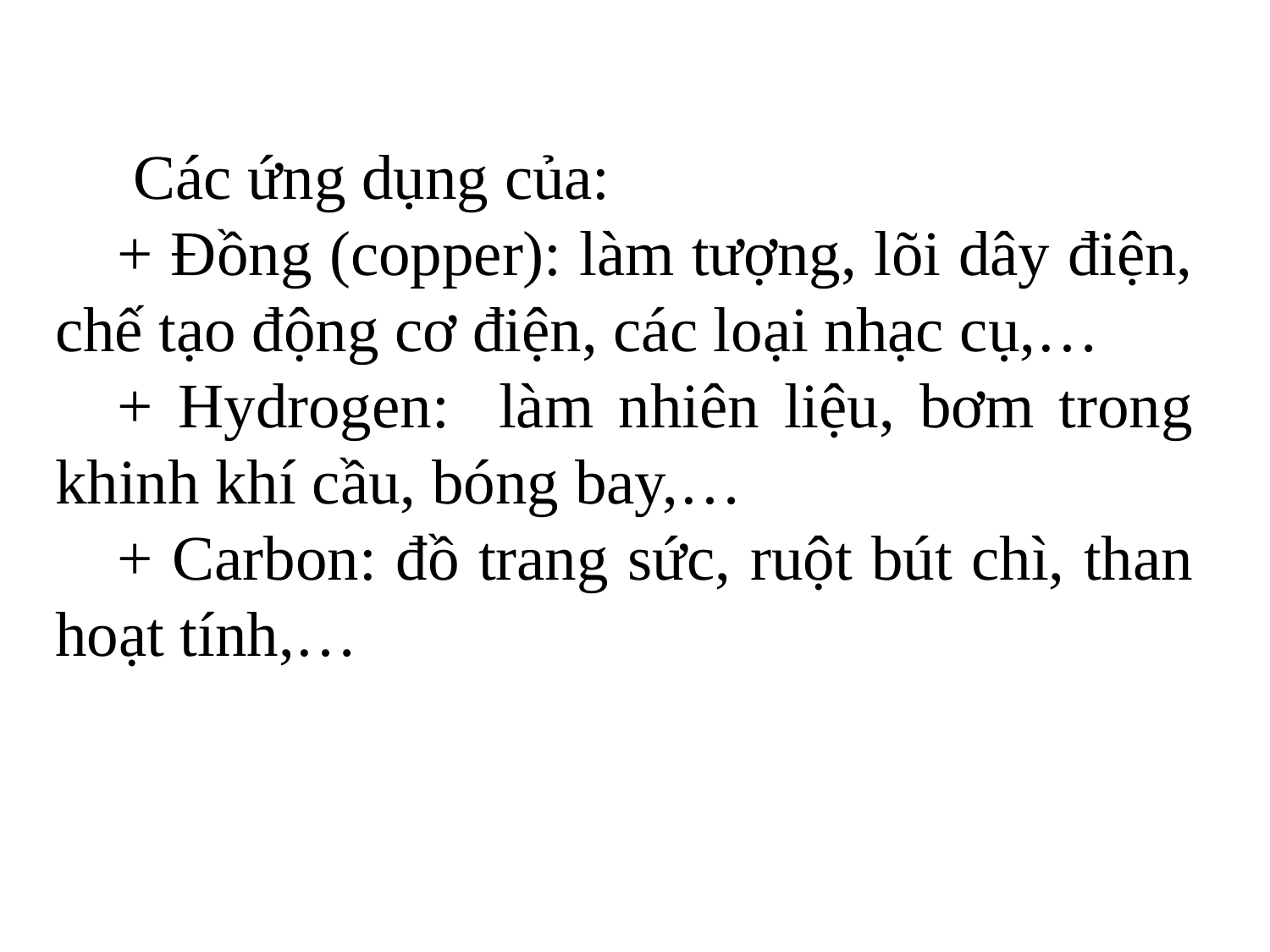

Các ứng dụng của:
+ Đồng (copper): làm tượng, lõi dây điện, chế tạo động cơ điện, các loại nhạc cụ,…
+ Hydrogen:  làm nhiên liệu, bơm trong khinh khí cầu, bóng bay,…
+ Carbon: đồ trang sức, ruột bút chì, than hoạt tính,…